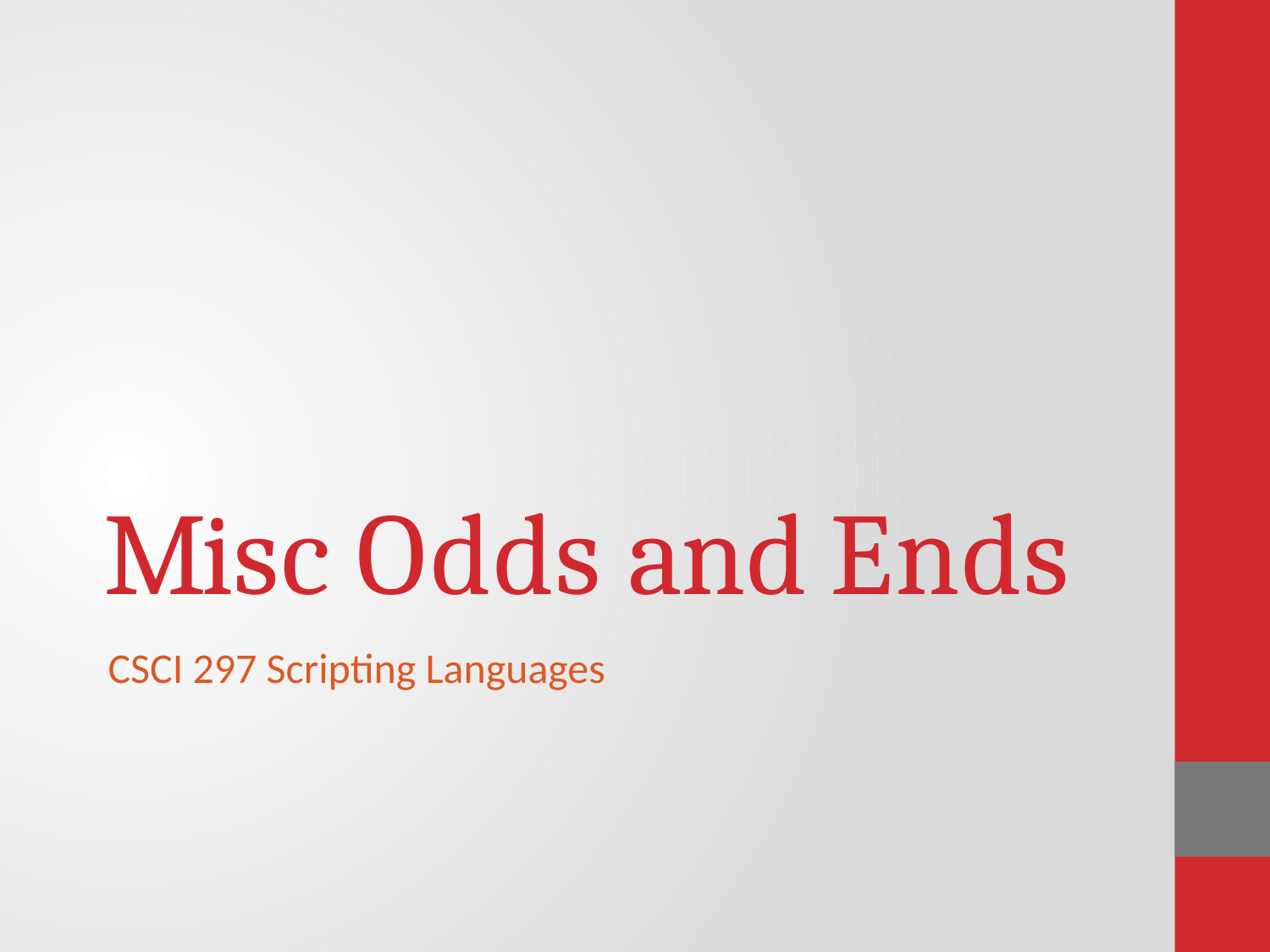

# Misc Odds and Ends
CSCI 297 Scripting Languages